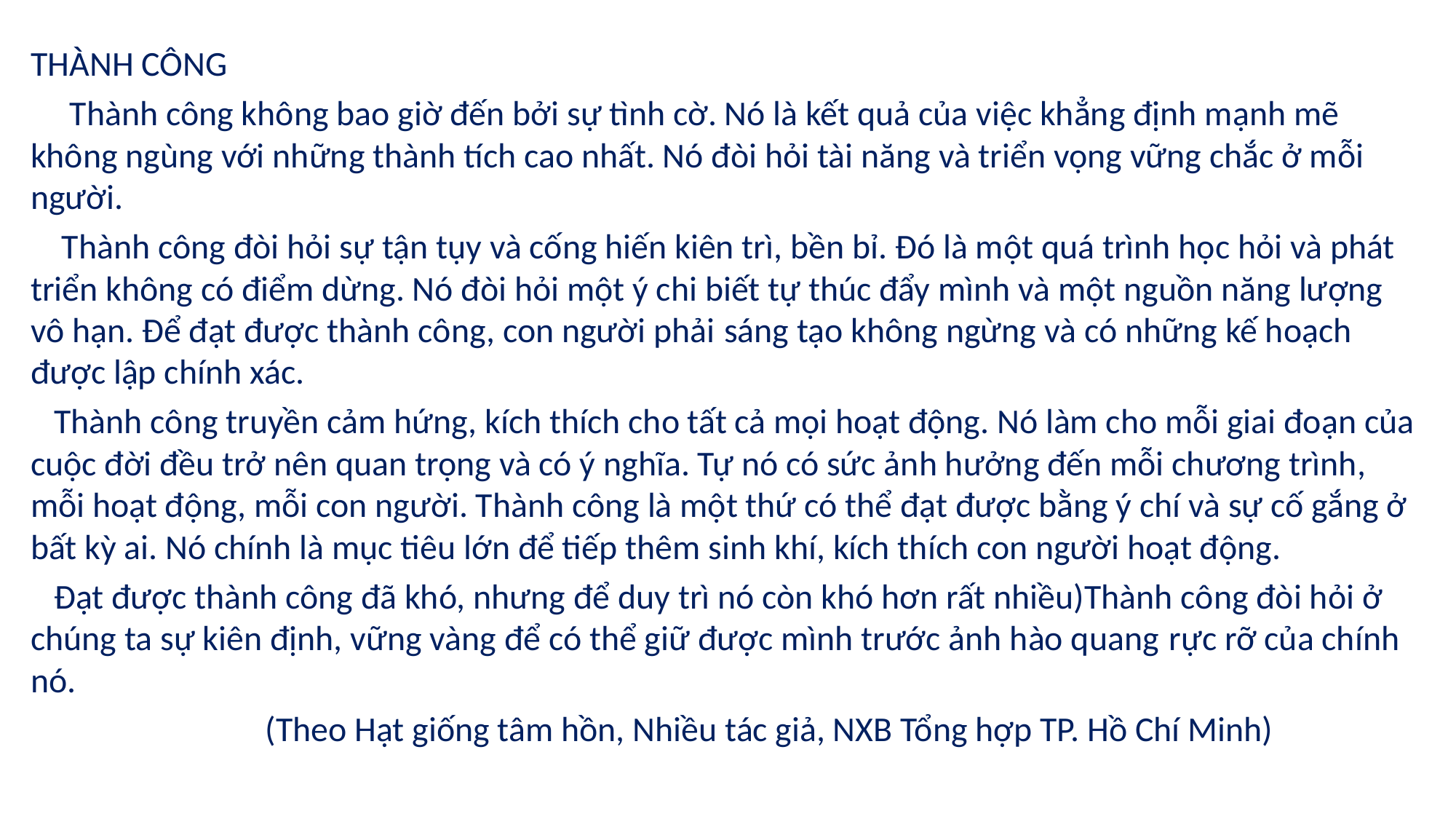

THÀNH CÔNG
     Thành công không bao giờ đến bởi sự tình cờ. Nó là kết quả của việc khẳng định mạnh mẽ không ngùng với những thành tích cao nhất. Nó đòi hỏi tài năng và triển vọng vững chắc ở mỗi người.
    Thành công đòi hỏi sự tận tụy và cống hiến kiên trì, bền bỉ. Đó là một quá trình học hỏi và phát triển không có điểm dừng. Nó đòi hỏi một ý chi biết tự thúc đẩy mình và một nguồn năng lượng vô hạn. Để đạt được thành công, con người phải sáng tạo không ngừng và có những kế hoạch được lập chính xác.
   Thành công truyền cảm hứng, kích thích cho tất cả mọi hoạt động. Nó làm cho mỗi giai đoạn của cuộc đời đều trở nên quan trọng và có ý nghĩa. Tự nó có sức ảnh hưởng đến mỗi chương trình, mỗi hoạt động, mỗi con người. Thành công là một thứ có thể đạt được bằng ý chí và sự cố gắng ở bất kỳ ai. Nó chính là mục tiêu lớn để tiếp thêm sinh khí, kích thích con người hoạt động.
   Đạt được thành công đã khó, nhưng để duy trì nó còn khó hơn rất nhiều)Thành công đòi hỏi ở chúng ta sự kiên định, vững vàng để có thể giữ được mình trước ảnh hào quang rực rỡ của chính nó.
                              (Theo Hạt giống tâm hồn, Nhiều tác giả, NXB Tổng hợp TP. Hồ Chí Minh)